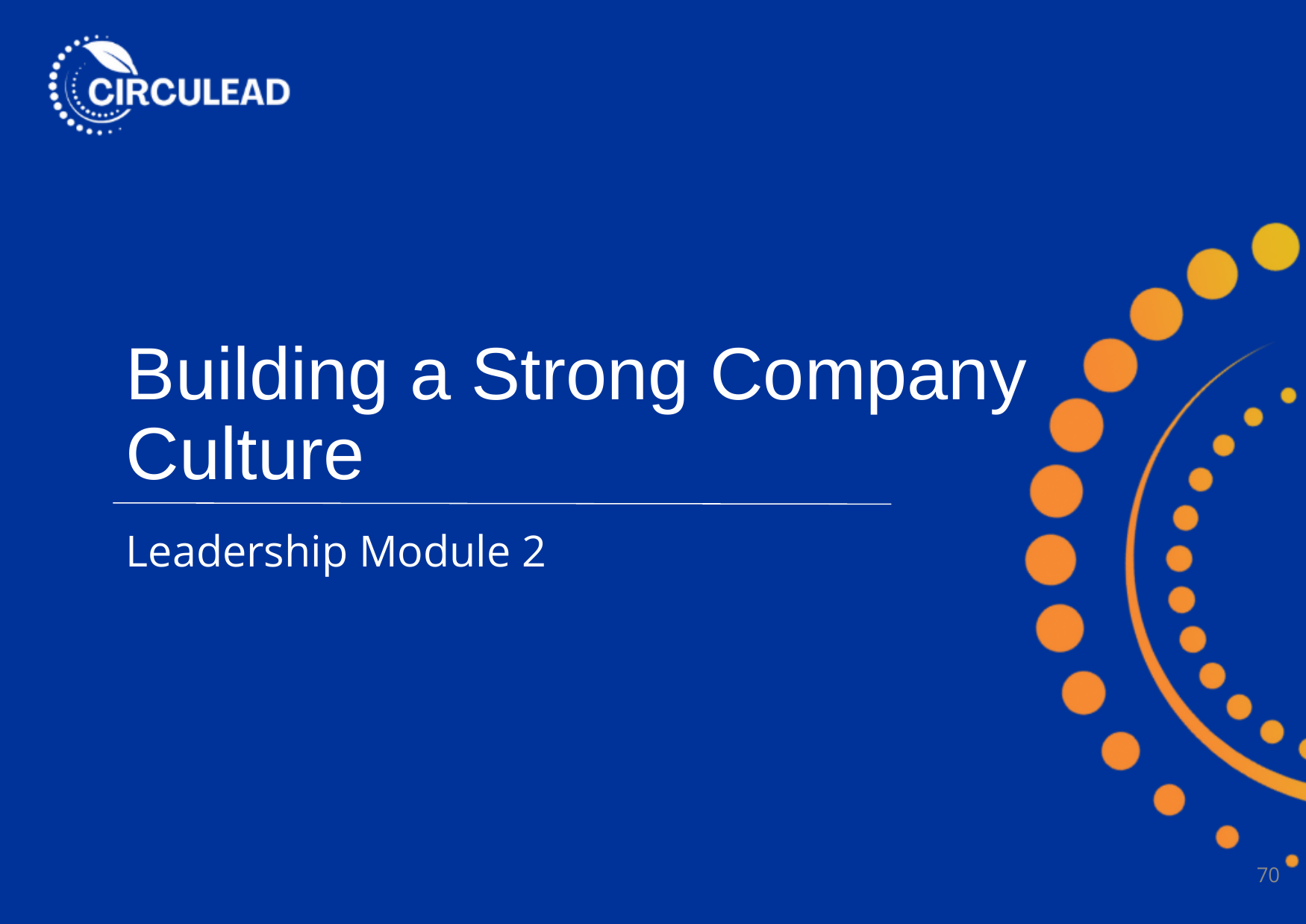

Building a Strong Company Culture

Leadership Module 2
70